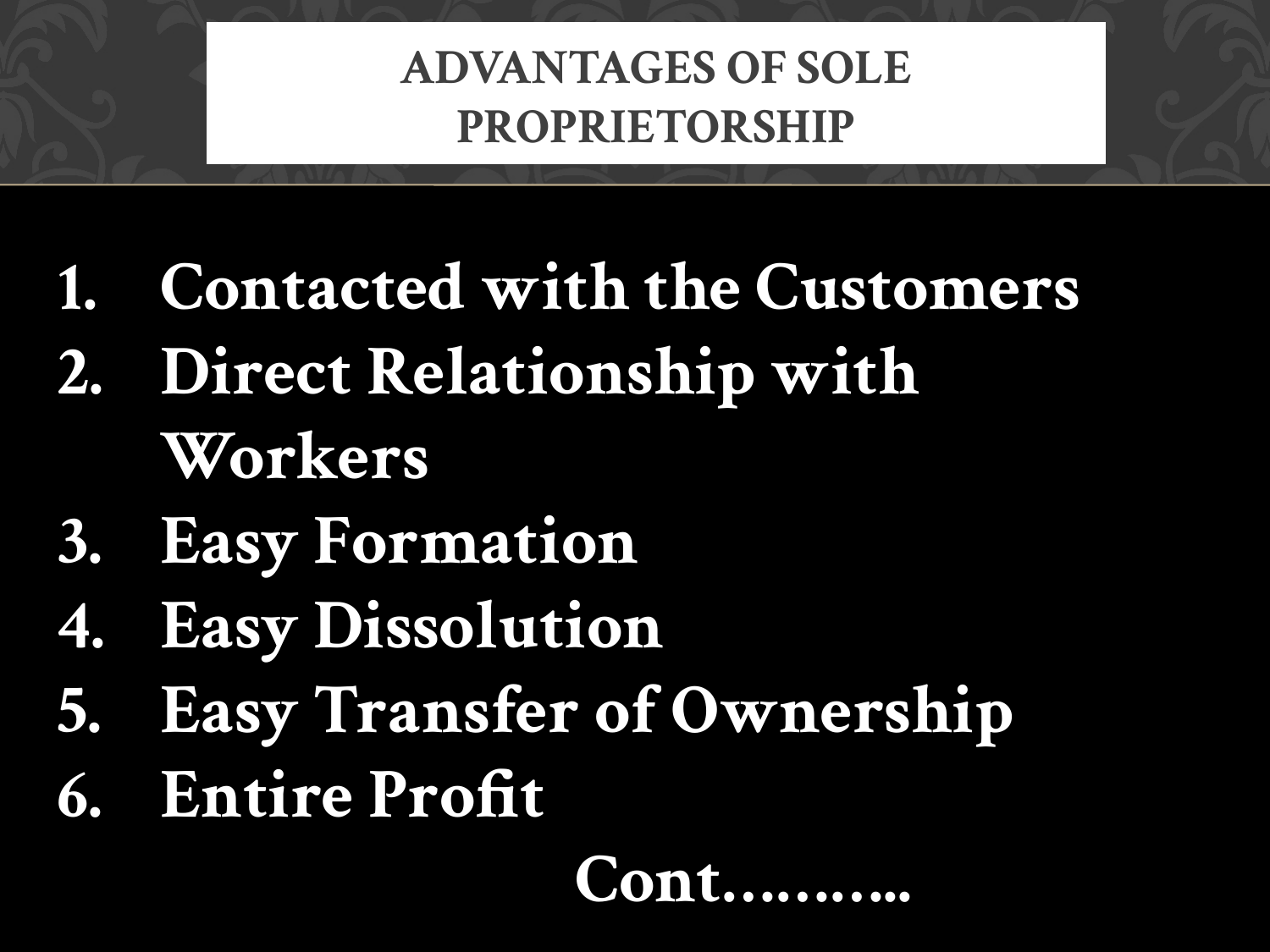

# ADVANTAGES OF SOLE PROPRIETORSHIP
Contacted with the Customers
Direct Relationship with Workers
Easy Formation
Easy Dissolution
Easy Transfer of Ownership
Entire Profit
                                    Cont………..